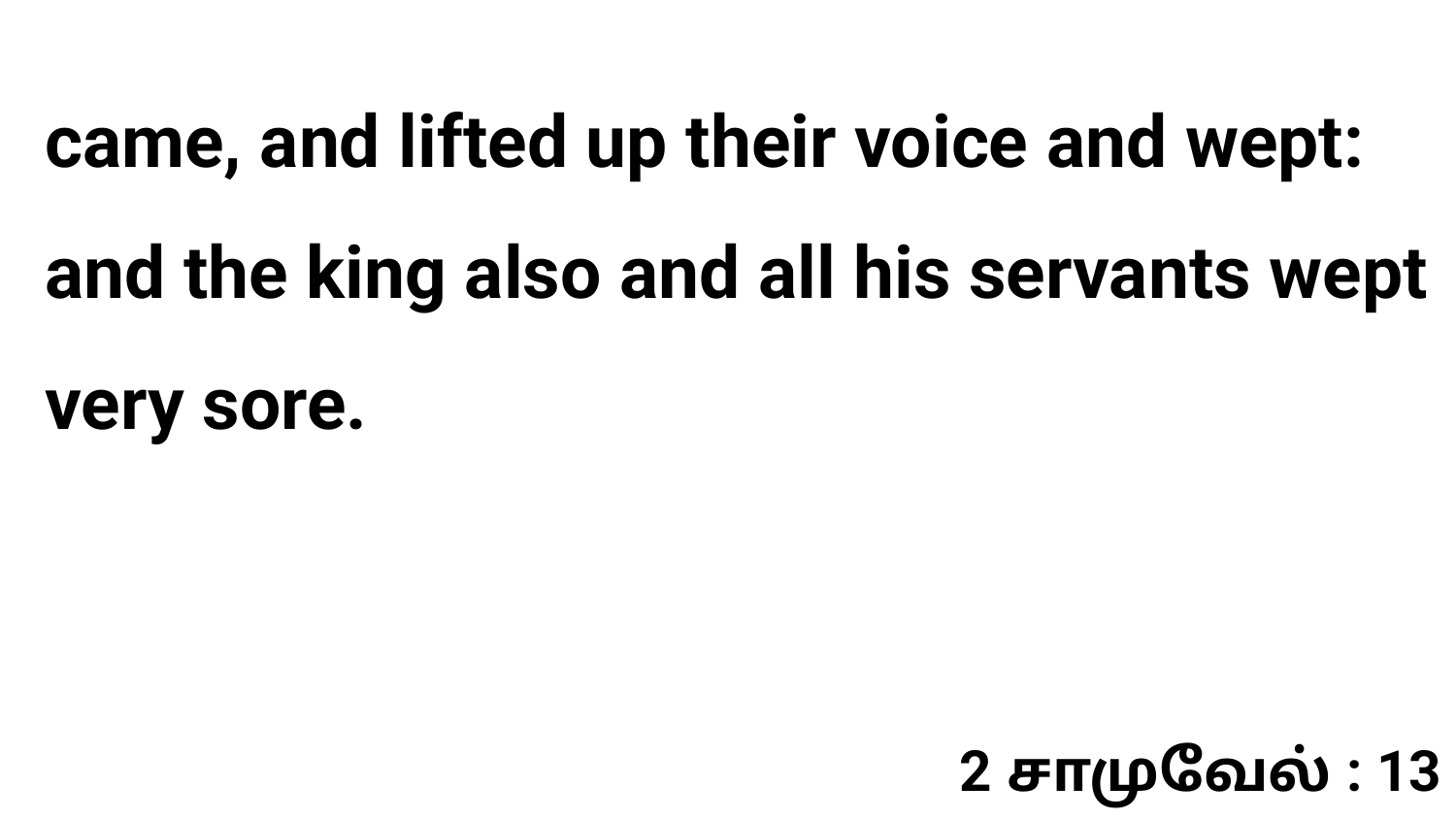

came, and lifted up their voice and wept: and the king also and all his servants wept very sore.
2 சாமுவேல் : 13